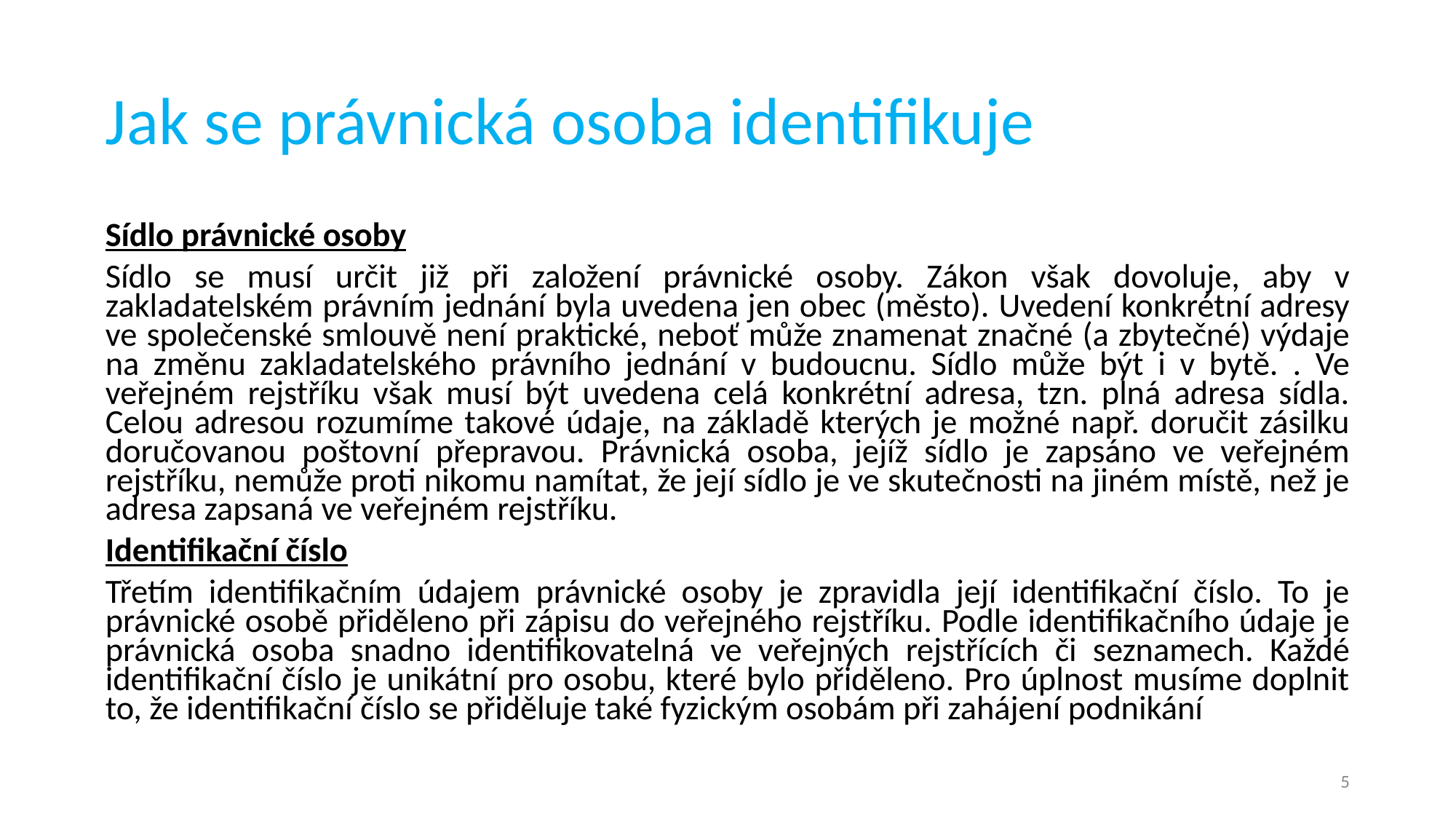

# Jak se právnická osoba identifikuje
Sídlo právnické osoby
Sídlo se musí určit již při založení právnické osoby. Zákon však dovoluje, aby v zakladatelském právním jednání byla uvedena jen obec (město). Uvedení konkrétní adresy ve společenské smlouvě není praktické, neboť může znamenat značné (a zbytečné) výdaje na změnu zakladatelského právního jednání v budoucnu. Sídlo může být i v bytě. . Ve veřejném rejstříku však musí být uvedena celá konkrétní adresa, tzn. plná adresa sídla. Celou adresou rozumíme takové údaje, na základě kterých je možné např. doručit zásilku doručovanou poštovní přepravou. Právnická osoba, jejíž sídlo je zapsáno ve veřejném rejstříku, nemůže proti nikomu namítat, že její sídlo je ve skutečnosti na jiném místě, než je adresa zapsaná ve veřejném rejstříku.
Identifikační číslo
Třetím identifikačním údajem právnické osoby je zpravidla její identifikační číslo. To je právnické osobě přiděleno při zápisu do veřejného rejstříku. Podle identifikačního údaje je právnická osoba snadno identifikovatelná ve veřejných rejstřících či seznamech. Každé identifikační číslo je unikátní pro osobu, které bylo přiděleno. Pro úplnost musíme doplnit to, že identifikační číslo se přiděluje také fyzickým osobám při zahájení podnikání
5